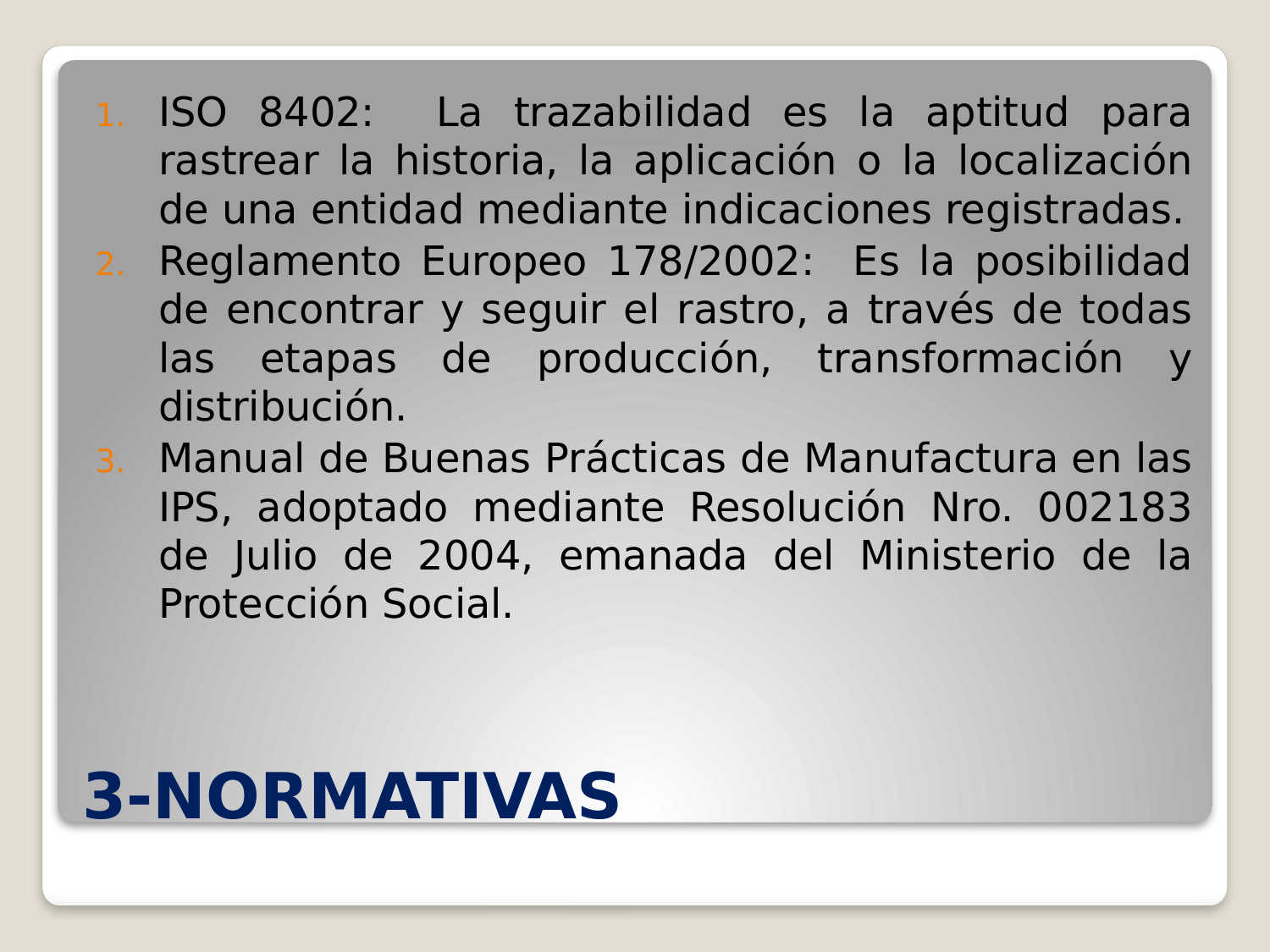

ISO 8402:  La trazabilidad es la aptitud para rastrear la historia, la aplicación o la localización de una entidad mediante indicaciones registradas.
Reglamento Europeo 178/2002:  Es la posibilidad de encontrar y seguir el rastro, a través de todas las etapas de producción, transformación y distribución.
Manual de Buenas Prácticas de Manufactura en las IPS, adoptado mediante Resolución Nro. 002183 de Julio de 2004, emanada del Ministerio de la Protección Social.
# 3-NORMATIVAS